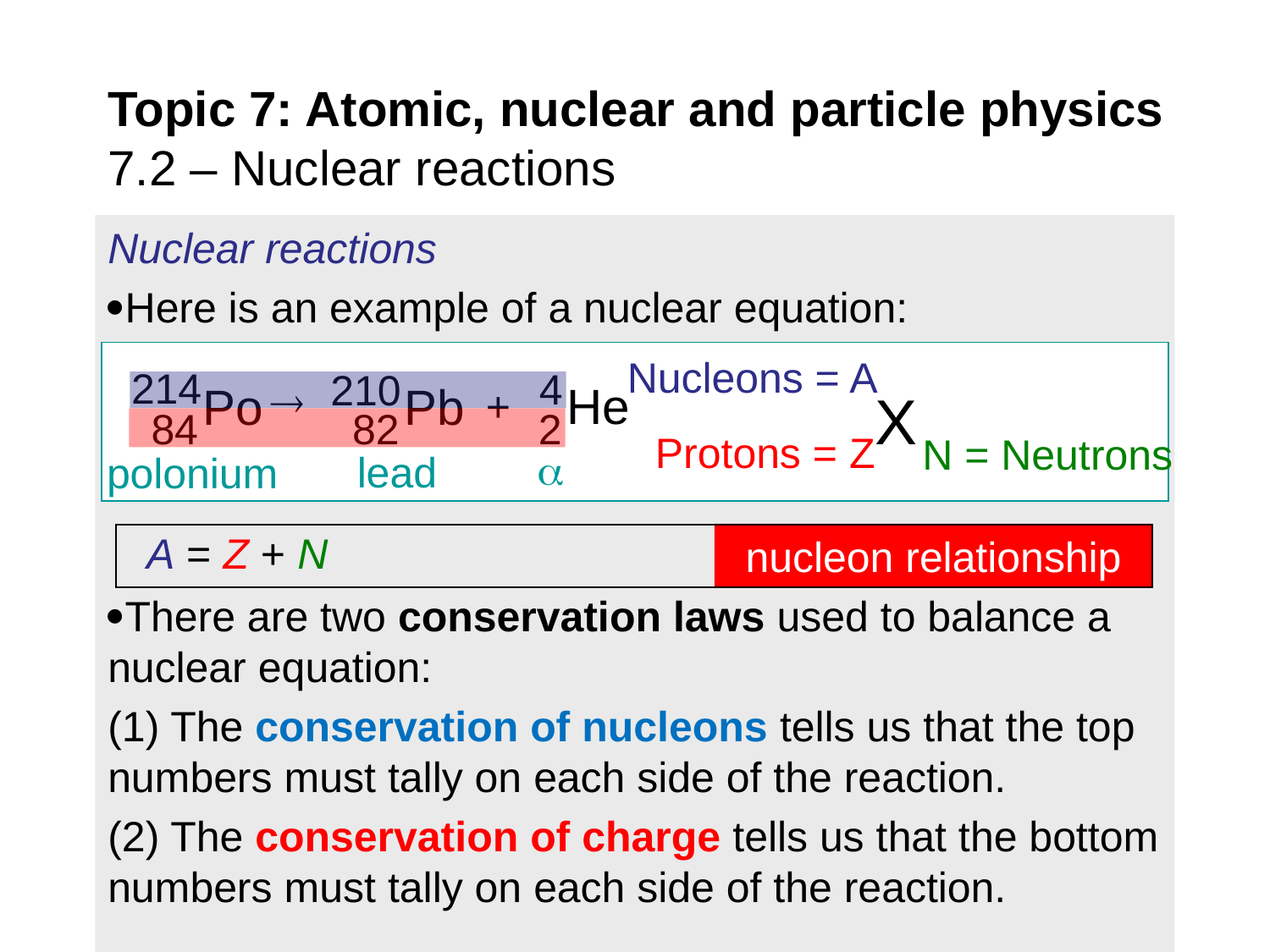

# Topic 7: Atomic, nuclear and particle physics 7.2 – Nuclear reactions
Nuclear reactions
•Here is an example of a nuclear equation:

•There are two conservation laws used to balance a nuclear equation:
(1) The conservation of nucleons tells us that the top numbers must tally on each side of the reaction.
(2) The conservation of charge tells us that the bottom numbers must tally on each side of the reaction.

Nucleons = A
214
4
210

→
X
He
Po
Pb
+
2
84
82

Protons = Z
N = Neutrons
α
lead
polonium
nucleon relationship

A = Z + N